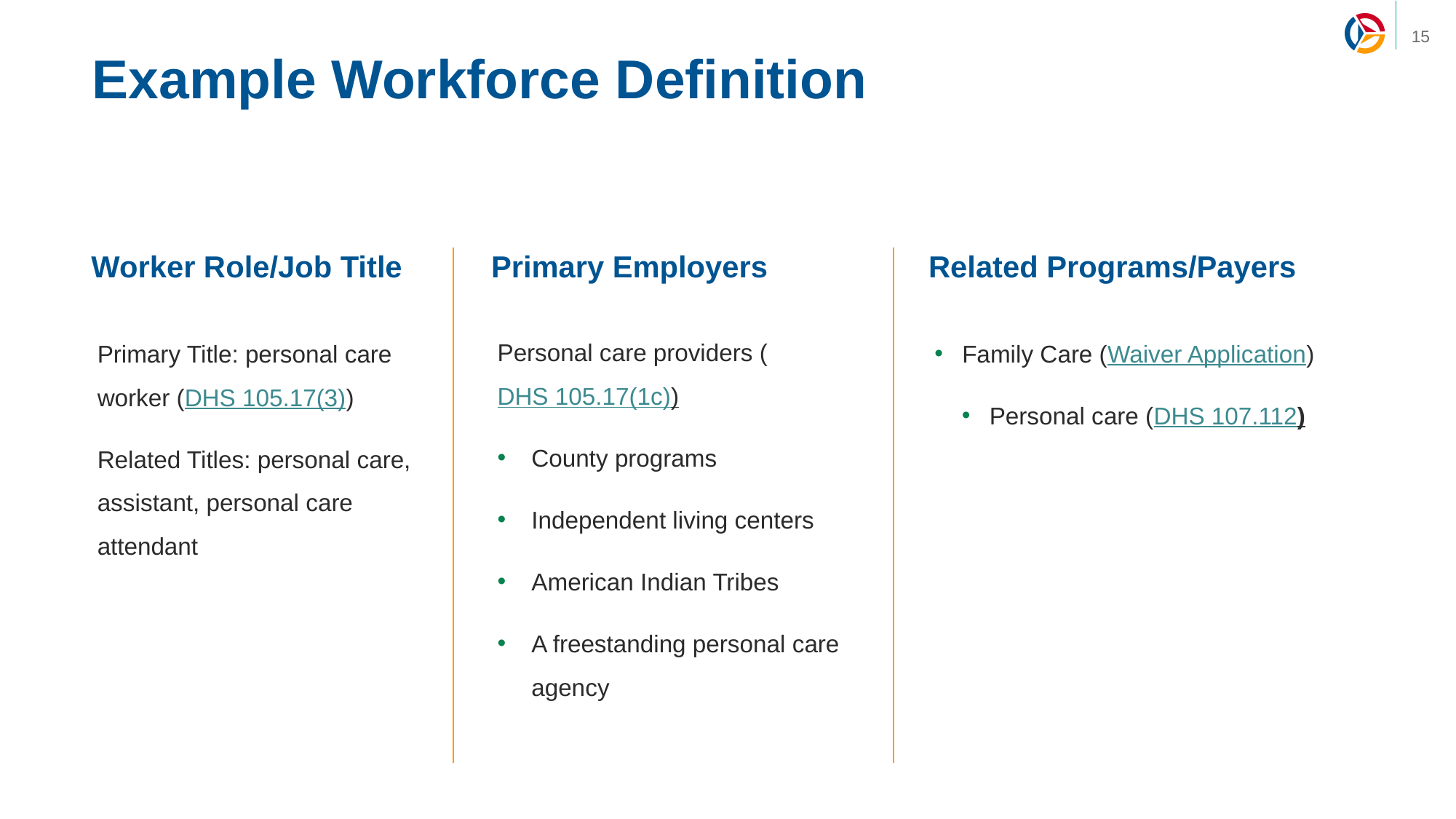

# Example Workforce Definition
Worker Role/Job Title
Primary Employers
Related Programs/Payers
Personal care providers (DHS 105.17(1c))
County programs
Independent living centers
American Indian Tribes
A freestanding personal care agency

Primary Title: personal care worker (DHS 105.17(3))
Related Titles: personal care, assistant, personal care attendant
Family Care (Waiver Application)
Personal care (DHS 107.112)